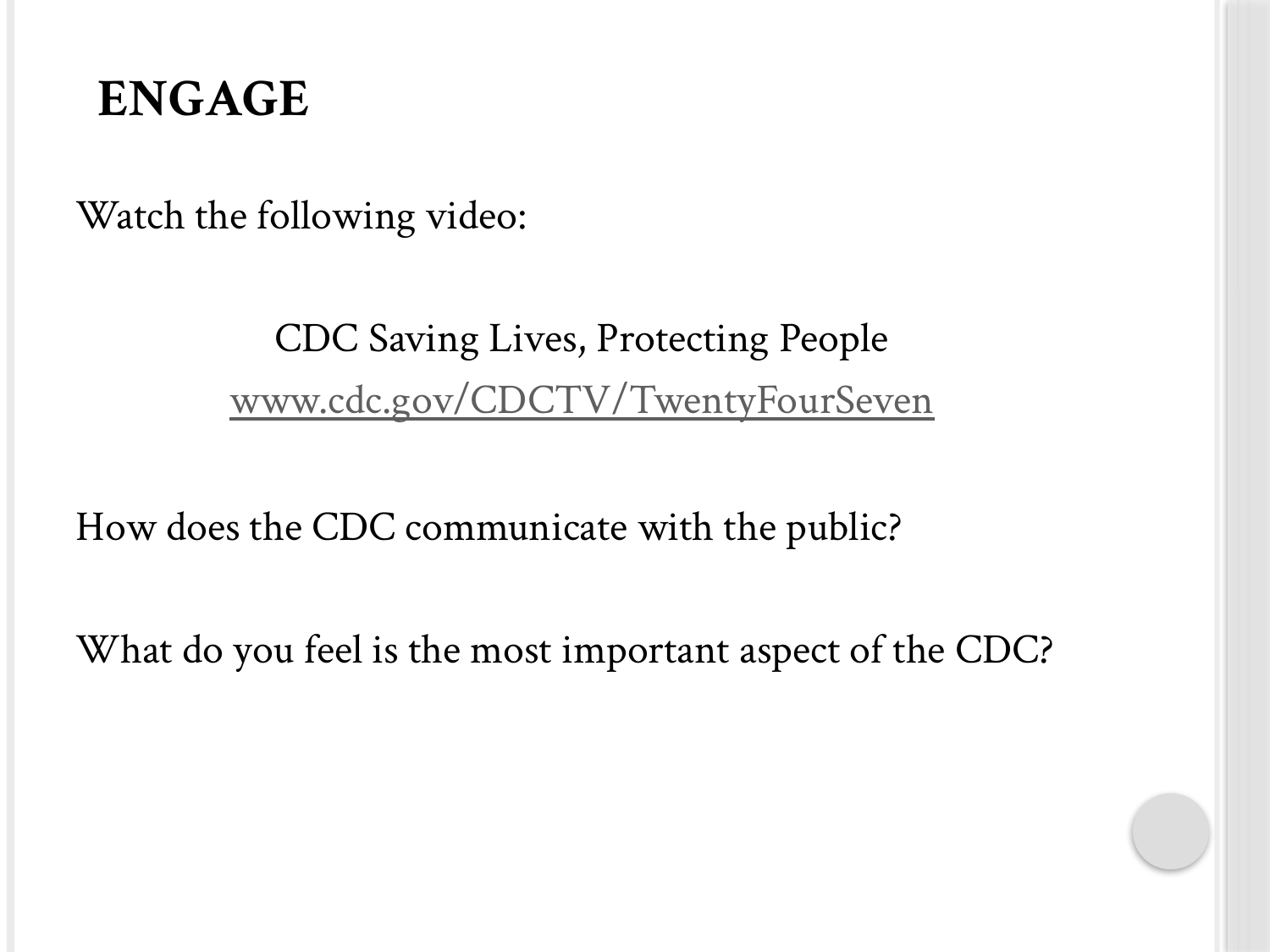

# Engage
Watch the following video:

CDC Saving Lives, Protecting People
www.cdc.gov/CDCTV/TwentyFourSeven

How does the CDC communicate with the public?

What do you feel is the most important aspect of the CDC?